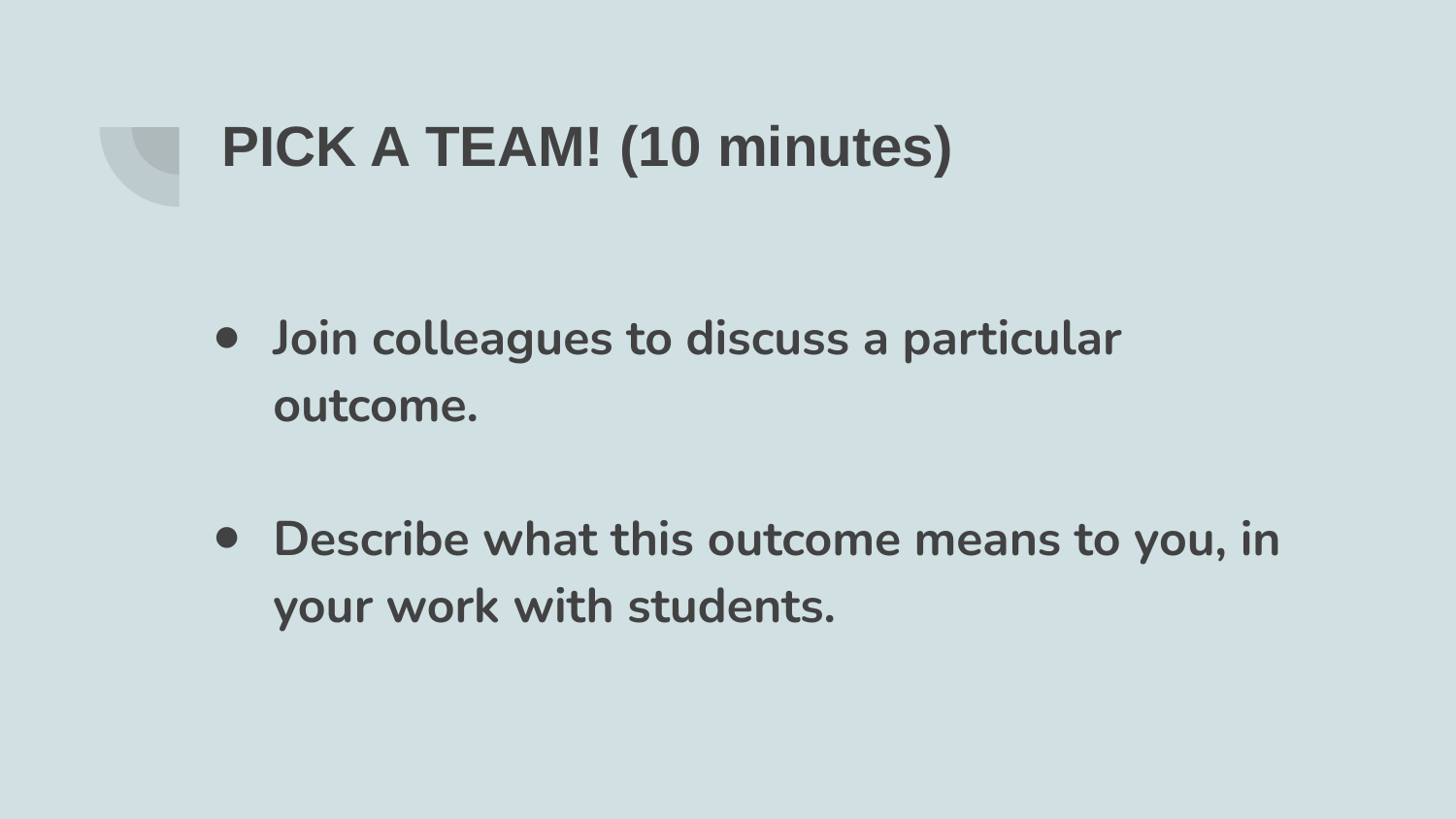

# PICK A TEAM! (10 minutes)

Join colleagues to discuss a particular outcome.
Describe what this outcome means to you, in your work with students.